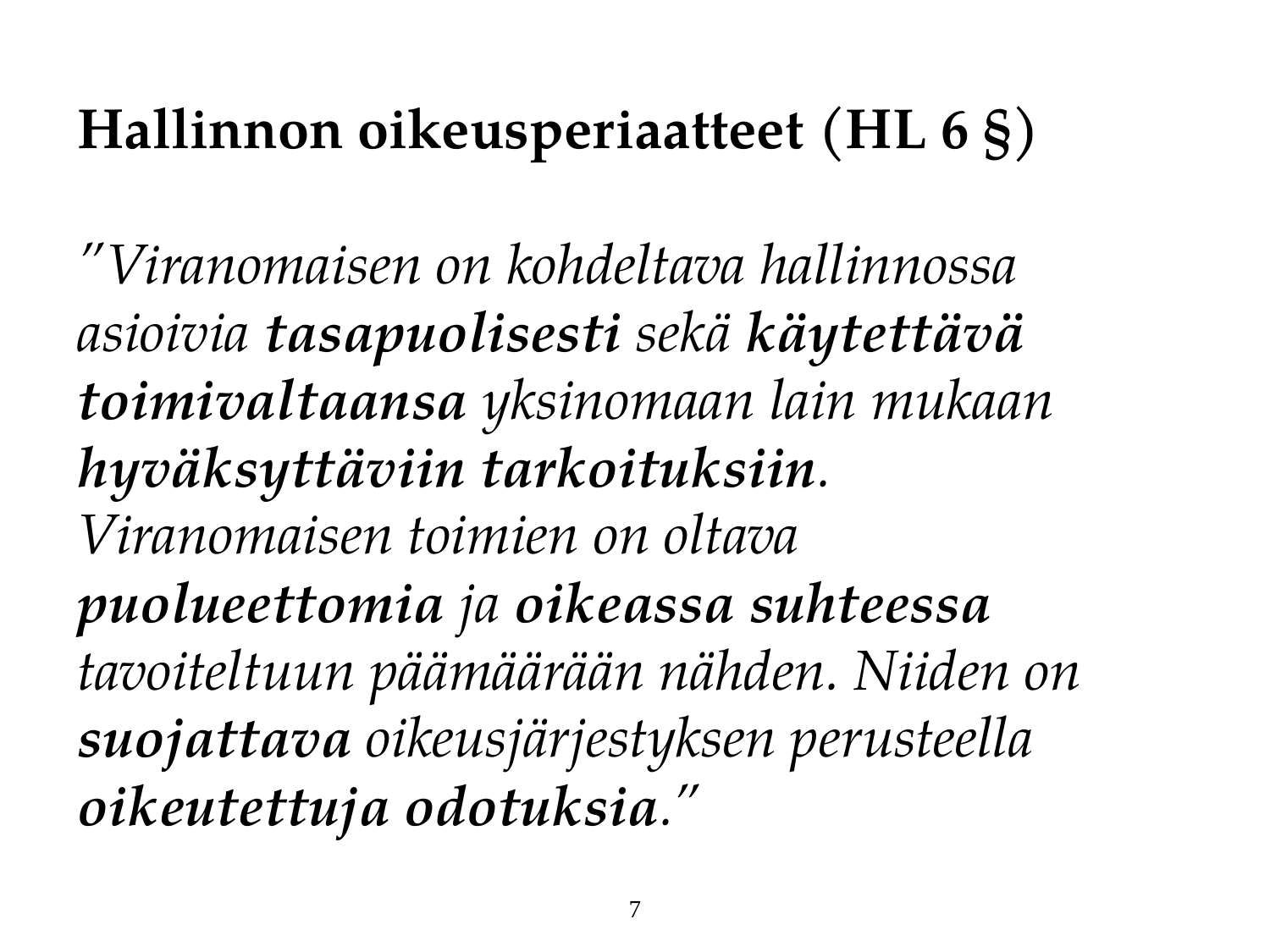

Hallinnon oikeusperiaatteet (HL 6 §)

”Viranomaisen on kohdeltava hallinnossa asioivia tasapuolisesti sekä käytettävä toimivaltaansa yksinomaan lain mukaan hyväksyttäviin tarkoituksiin. Viranomaisen toimien on oltava puolueettomia ja oikeassa suhteessa tavoiteltuun päämäärään nähden. Niiden on suojattava oikeusjärjestyksen perusteella oikeutettuja odotuksia.”
7